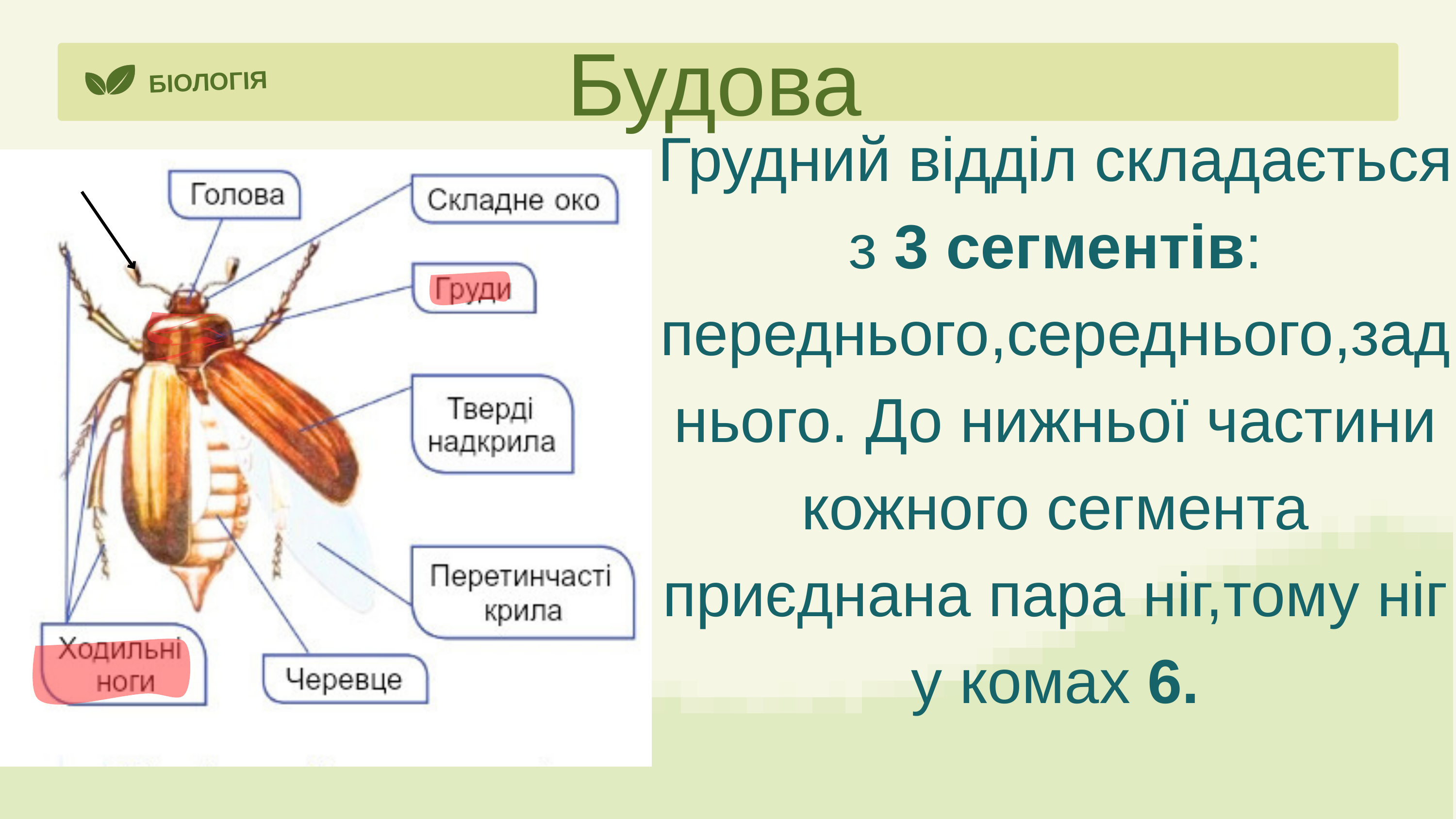

Будова

БІОЛОГІЯ

Грудний відділ складається з 3 сегментів: переднього,середнього,заднього. До нижньої частини кожного сегмента приєднана пара ніг,тому ніг у комах 6.